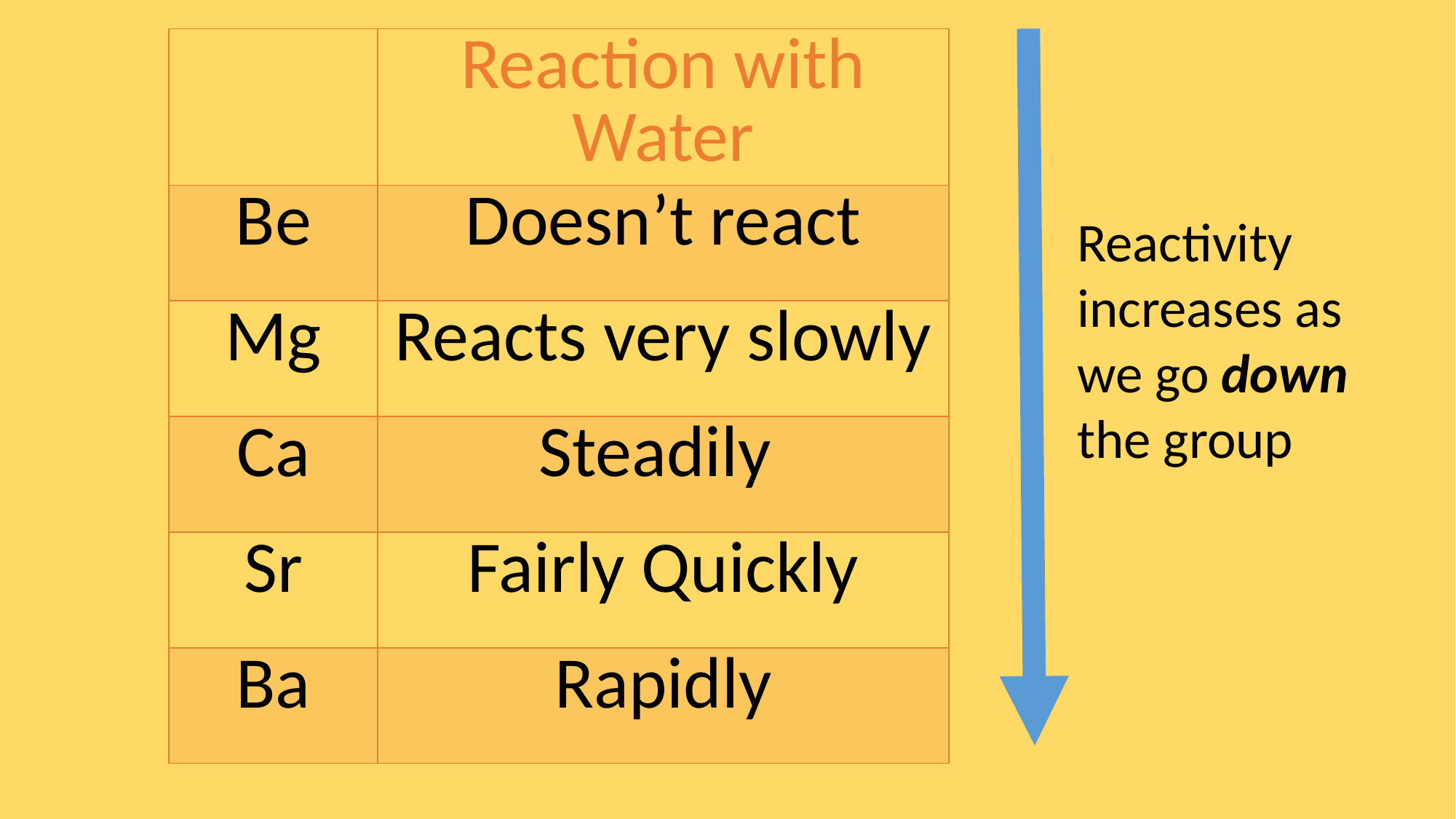

|  | Reaction with Water |
| --- | --- |
| Be | Doesn’t react |
| Mg | Reacts very slowly |
| Ca | Steadily |
| Sr | Fairly Quickly |
| Ba | Rapidly |
Reactivity increases as we go down the group